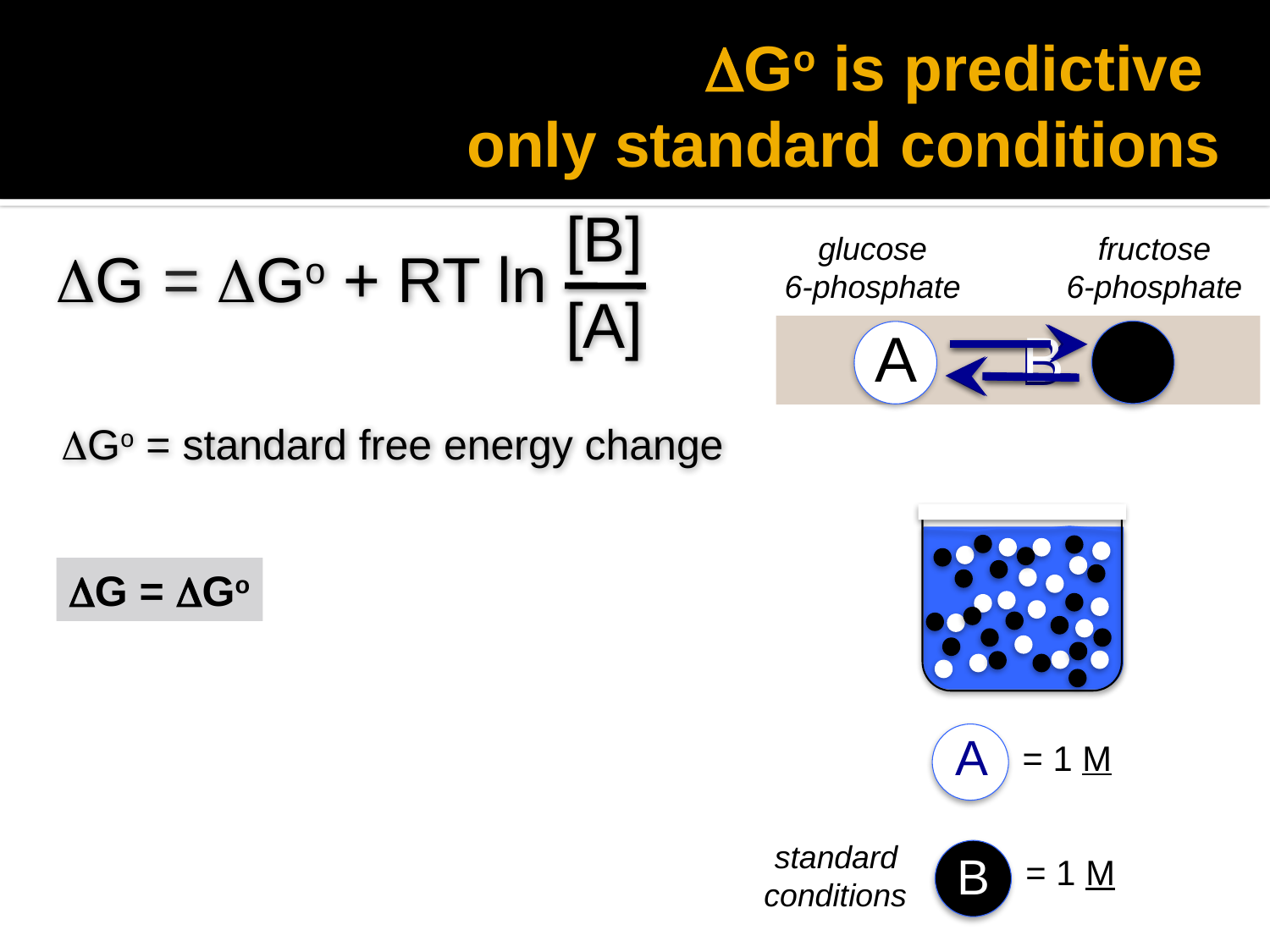

# ΔGo is predictive only standard conditions
[B]
[A]
ΔG = ΔGo + RT ln
glucose
6-phosphate
fructose
6-phosphate
A      B

     A      B
ΔGo = standard free energy change

A

= 1 M
B

= 1 M
ΔG = ΔGo
standard
conditions